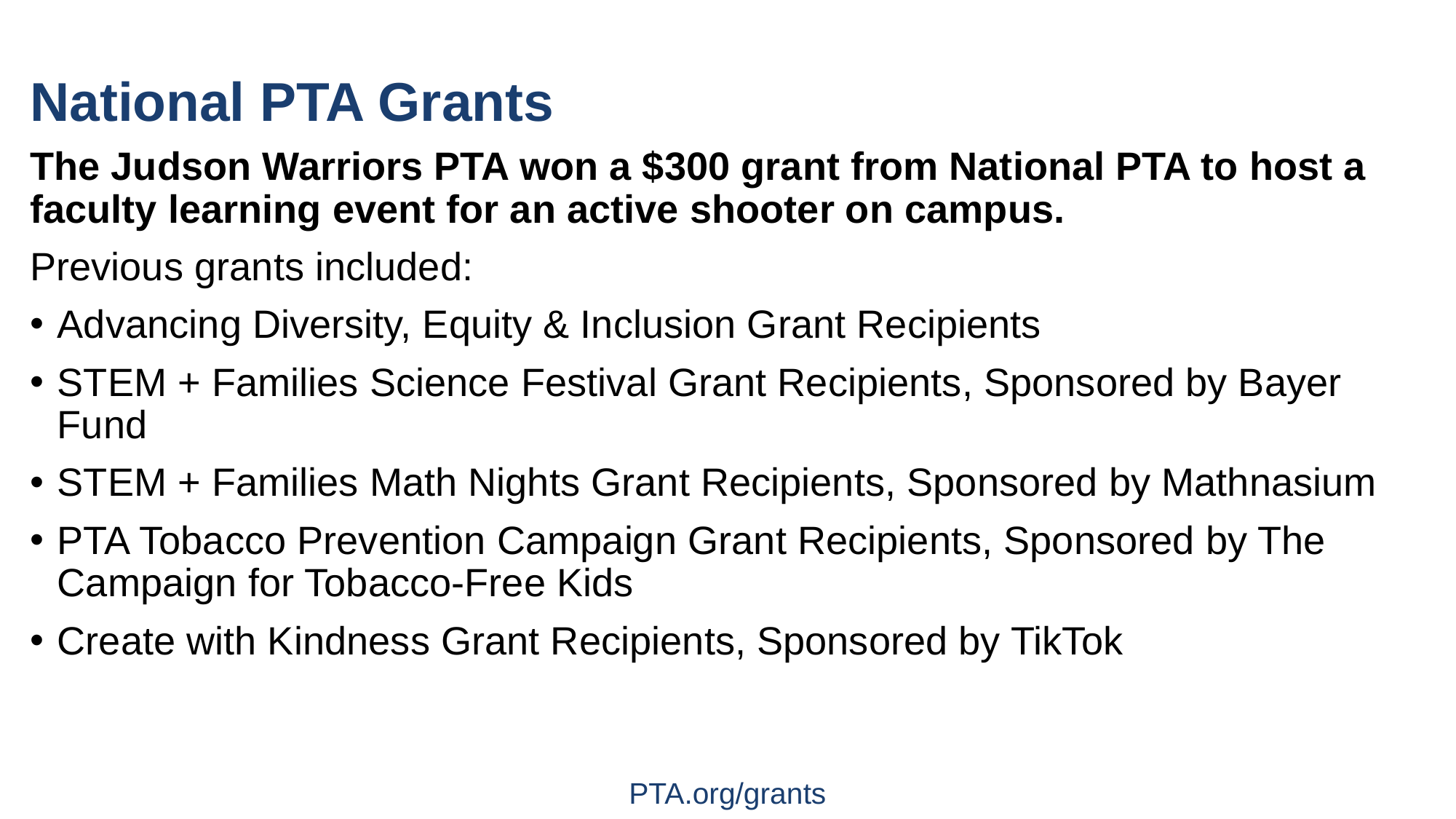

National PTA Grants
The Judson Warriors PTA won a $300 grant from National PTA to host a faculty learning event for an active shooter on campus.
Previous grants included:
Advancing Diversity, Equity & Inclusion Grant Recipients
STEM + Families Science Festival Grant Recipients, Sponsored by Bayer Fund
STEM + Families Math Nights Grant Recipients, Sponsored by Mathnasium
PTA Tobacco Prevention Campaign Grant Recipients, Sponsored by The Campaign for Tobacco-Free Kids
Create with Kindness Grant Recipients, Sponsored by TikTok
PTA.org/grants